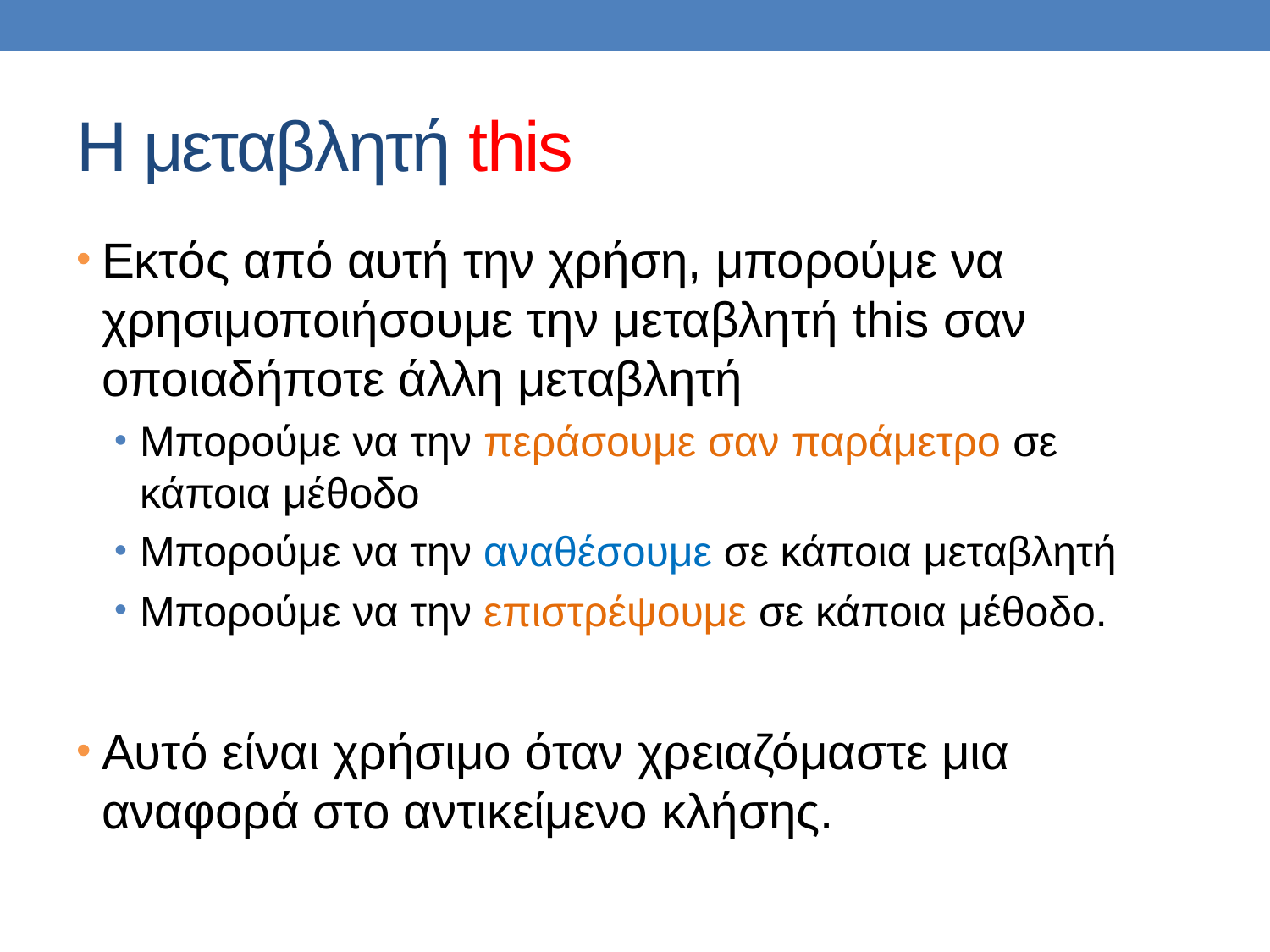

# Η μεταβλητή this
Εκτός από αυτή την χρήση, μπορούμε να χρησιμοποιήσουμε την μεταβλητή this σαν οποιαδήποτε άλλη μεταβλητή
Μπορούμε να την περάσουμε σαν παράμετρο σε κάποια μέθοδο
Μπορούμε να την αναθέσουμε σε κάποια μεταβλητή
Μπορούμε να την επιστρέψουμε σε κάποια μέθοδο.

Αυτό είναι χρήσιμο όταν χρειαζόμαστε μια αναφορά στο αντικείμενο κλήσης.